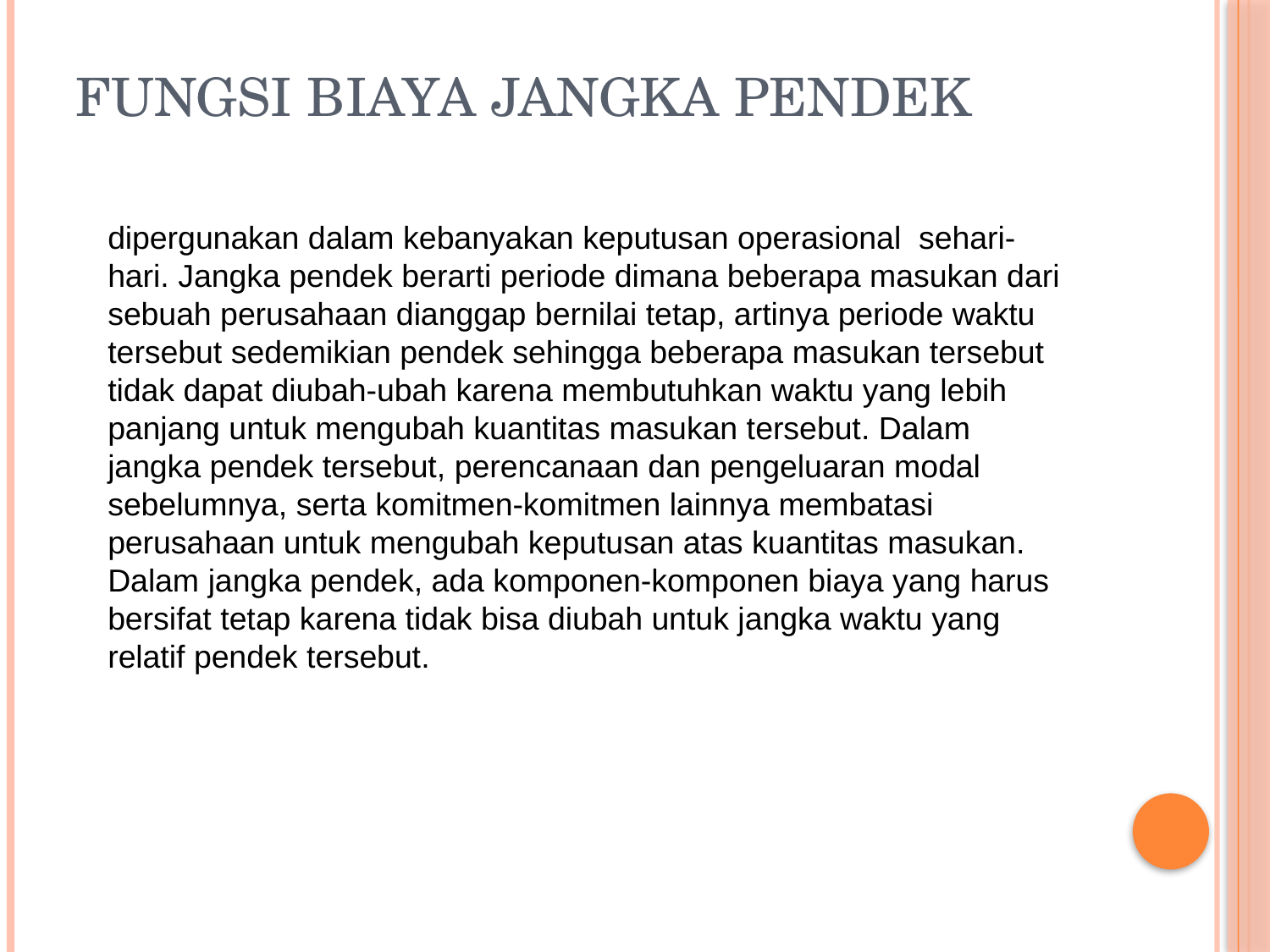

# Fungsi biaya jangka pendek
dipergunakan dalam kebanyakan keputusan operasional  sehari-hari. Jangka pendek berarti periode dimana beberapa masukan dari sebuah perusahaan dianggap bernilai tetap, artinya periode waktu tersebut sedemikian pendek sehingga beberapa masukan tersebut tidak dapat diubah-ubah karena membutuhkan waktu yang lebih panjang untuk mengubah kuantitas masukan tersebut. Dalam jangka pendek tersebut, perencanaan dan pengeluaran modal sebelumnya, serta komitmen-komitmen lainnya membatasi perusahaan untuk mengubah keputusan atas kuantitas masukan. Dalam jangka pendek, ada komponen-komponen biaya yang harus bersifat tetap karena tidak bisa diubah untuk jangka waktu yang relatif pendek tersebut.